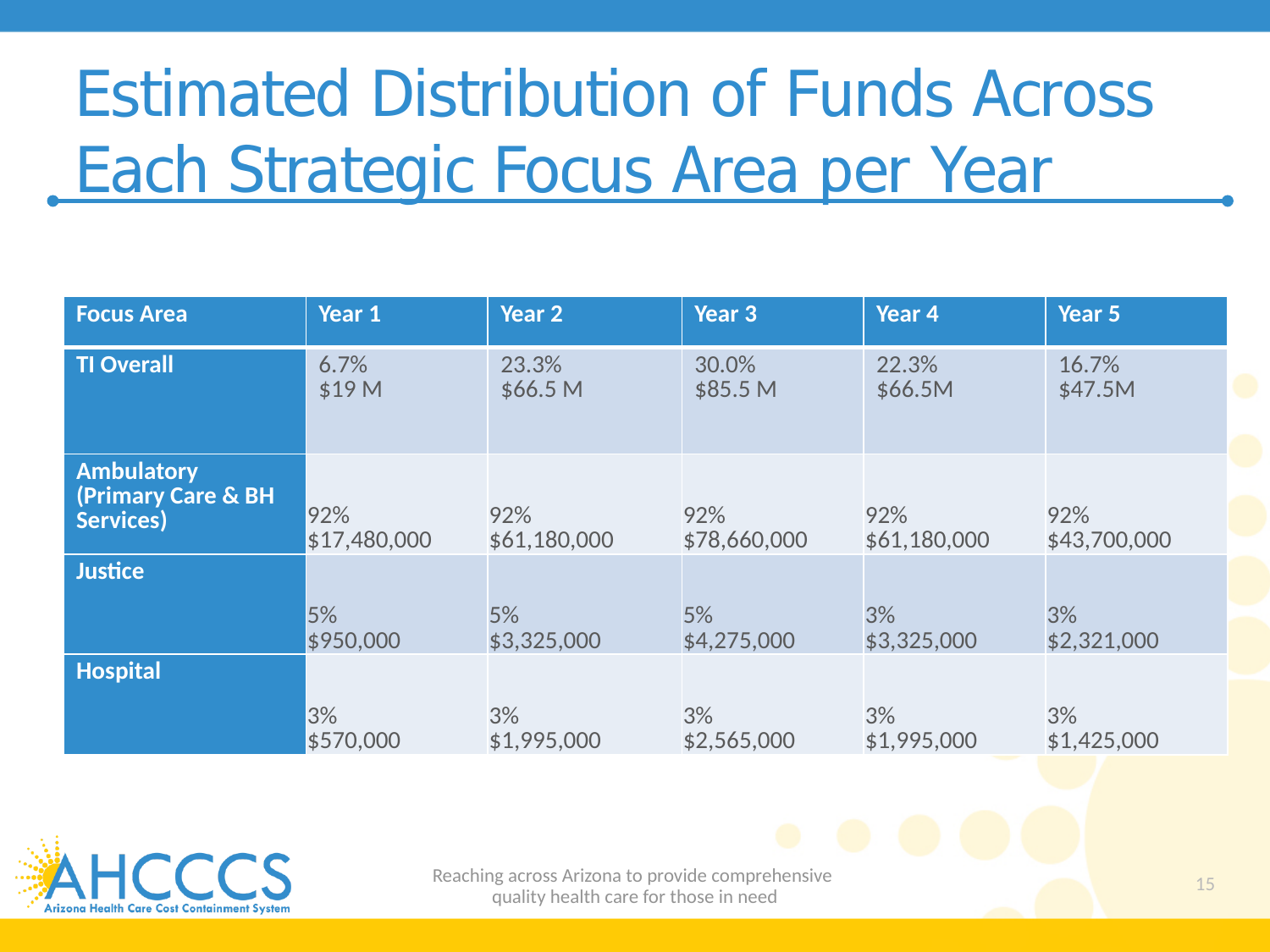

# Estimated Distribution of Funds Across Each Strategic Focus Area per Year
| Focus Area | Year 1 | Year 2 | Year 3 | Year 4 | Year 5 |
| --- | --- | --- | --- | --- | --- |
| TI Overall | 6.7% $19 M | 23.3% $66.5 M | 30.0% $85.5 M | 22.3% $66.5M | 16.7% $47.5M |
| Ambulatory (Primary Care & BH Services) | 92% $17,480,000 | 92% $61,180,000 | 92% $78,660,000 | 92% $61,180,000 | 92% $43,700,000 |
| Justice | 5% $950,000 | 5% $3,325,000 | 5% $4,275,000 | 3% $3,325,000 | 3% $2,321,000 |
| Hospital | 3% $570,000 | 3% $1,995,000 | 3% $2,565,000 | 3% $1,995,000 | 3% $1,425,000 |
Reaching across Arizona to provide comprehensive
quality health care for those in need
15